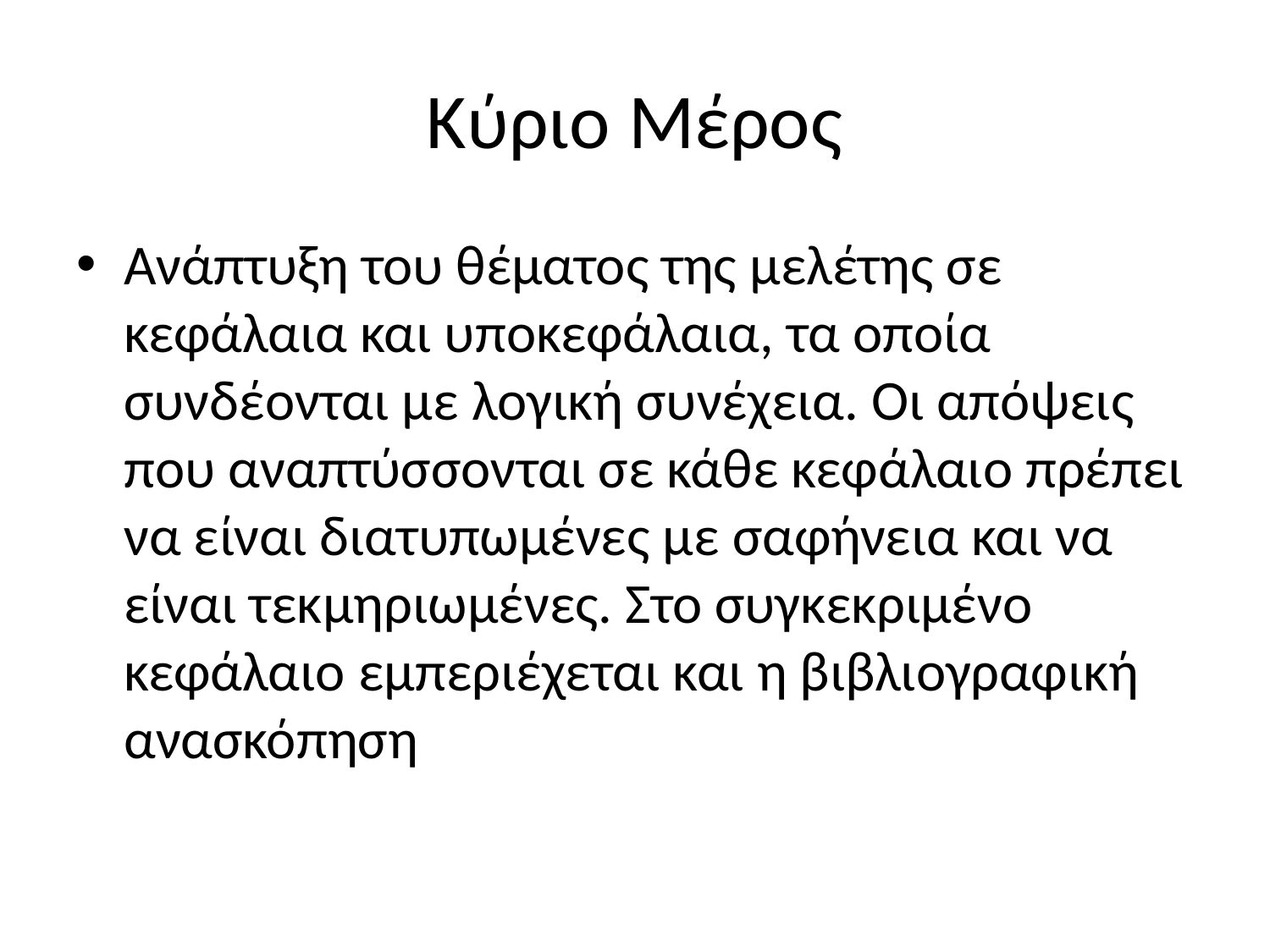

# Κύριο Μέρος
Ανάπτυξη του θέματος της μελέτης σε κεφάλαια και υποκεφάλαια, τα οποία συνδέονται με λογική συνέχεια. Οι απόψεις που αναπτύσσονται σε κάθε κεφάλαιο πρέπει να είναι διατυπωμένες με σαφήνεια και να είναι τεκμηριωμένες. Στο συγκεκριμένο κεφάλαιο εμπεριέχεται και η βιβλιογραφική ανασκόπηση